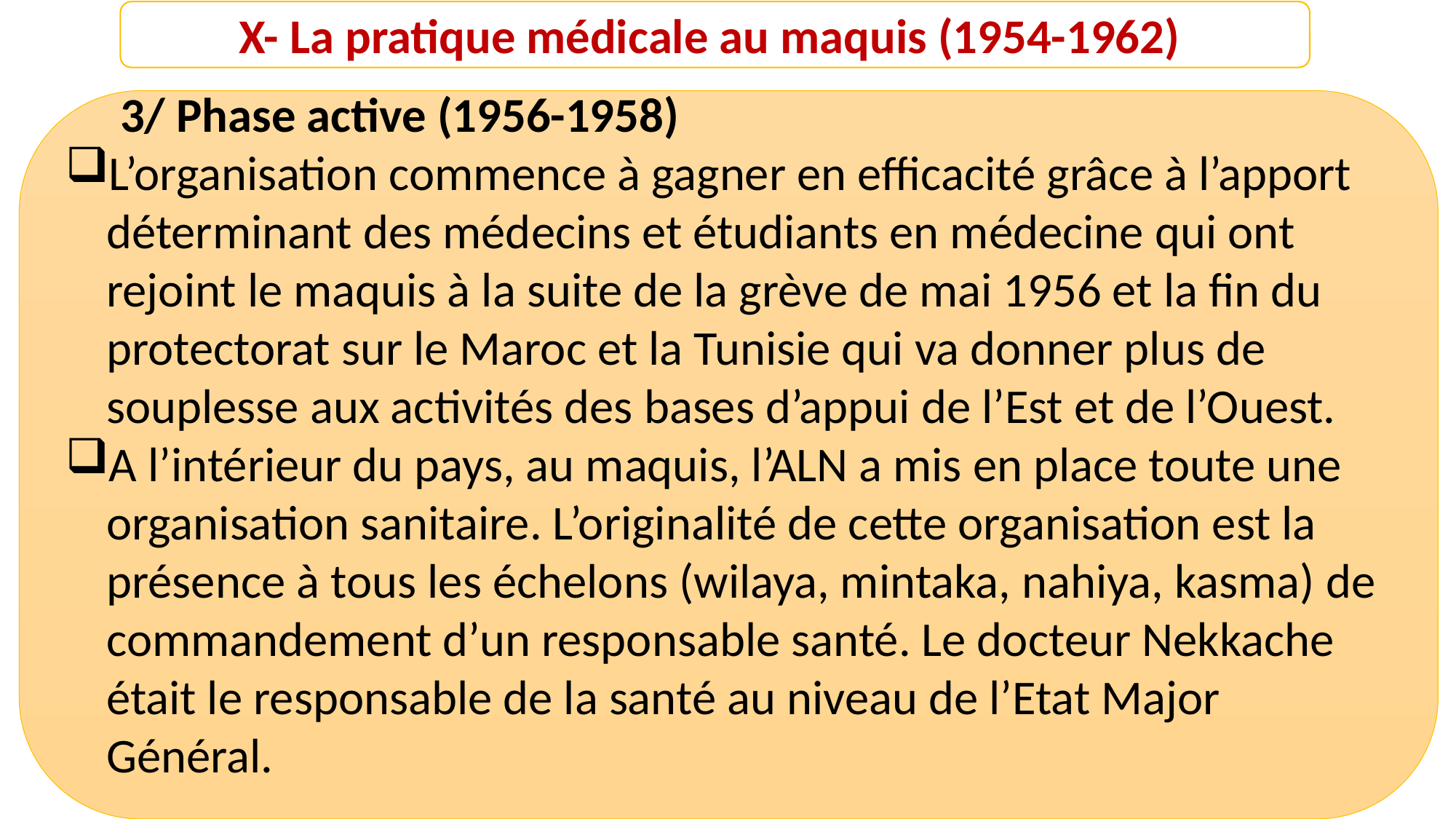

X- La pratique médicale au maquis (1954-1962)
     3/ Phase active (1956-1958)
L’organisation commence à gagner en efficacité grâce à l’apport déterminant des médecins et étudiants en médecine qui ont rejoint le maquis à la suite de la grève de mai 1956 et la fin du protectorat sur le Maroc et la Tunisie qui va donner plus de souplesse aux activités des bases d’appui de l’Est et de l’Ouest.
A l’intérieur du pays, au maquis, l’ALN a mis en place toute une organisation sanitaire. L’originalité de cette organisation est la présence à tous les échelons (wilaya, mintaka, nahiya, kasma) de commandement d’un responsable santé. Le docteur Nekkache était le responsable de la santé au niveau de l’Etat Major Général.